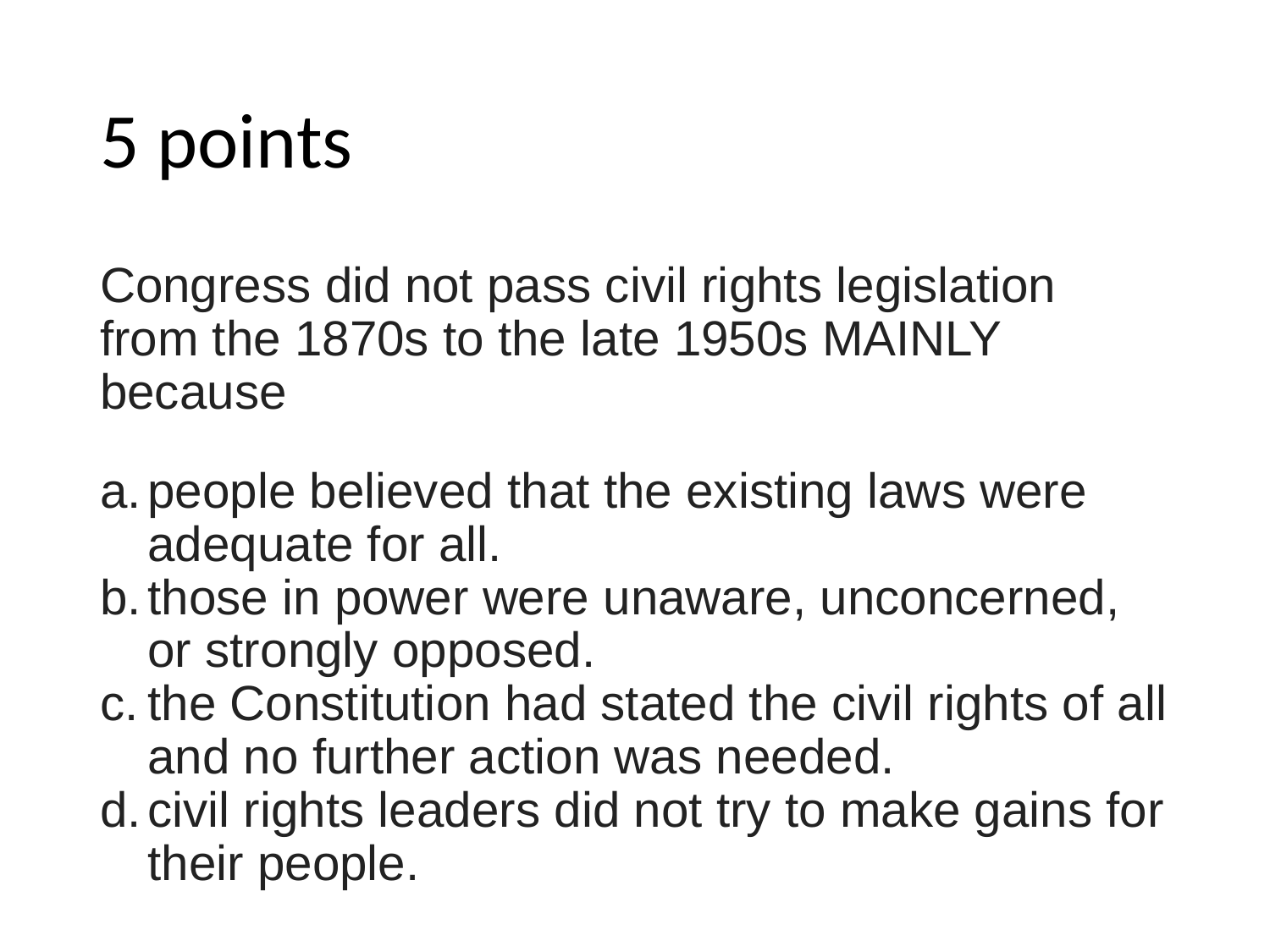

# 5 points
Congress did not pass civil rights legislation from the 1870s to the late 1950s MAINLY because

people believed that the existing laws were adequate for all.
those in power were unaware, unconcerned, or strongly opposed.
the Constitution had stated the civil rights of all and no further action was needed.
civil rights leaders did not try to make gains for their people.